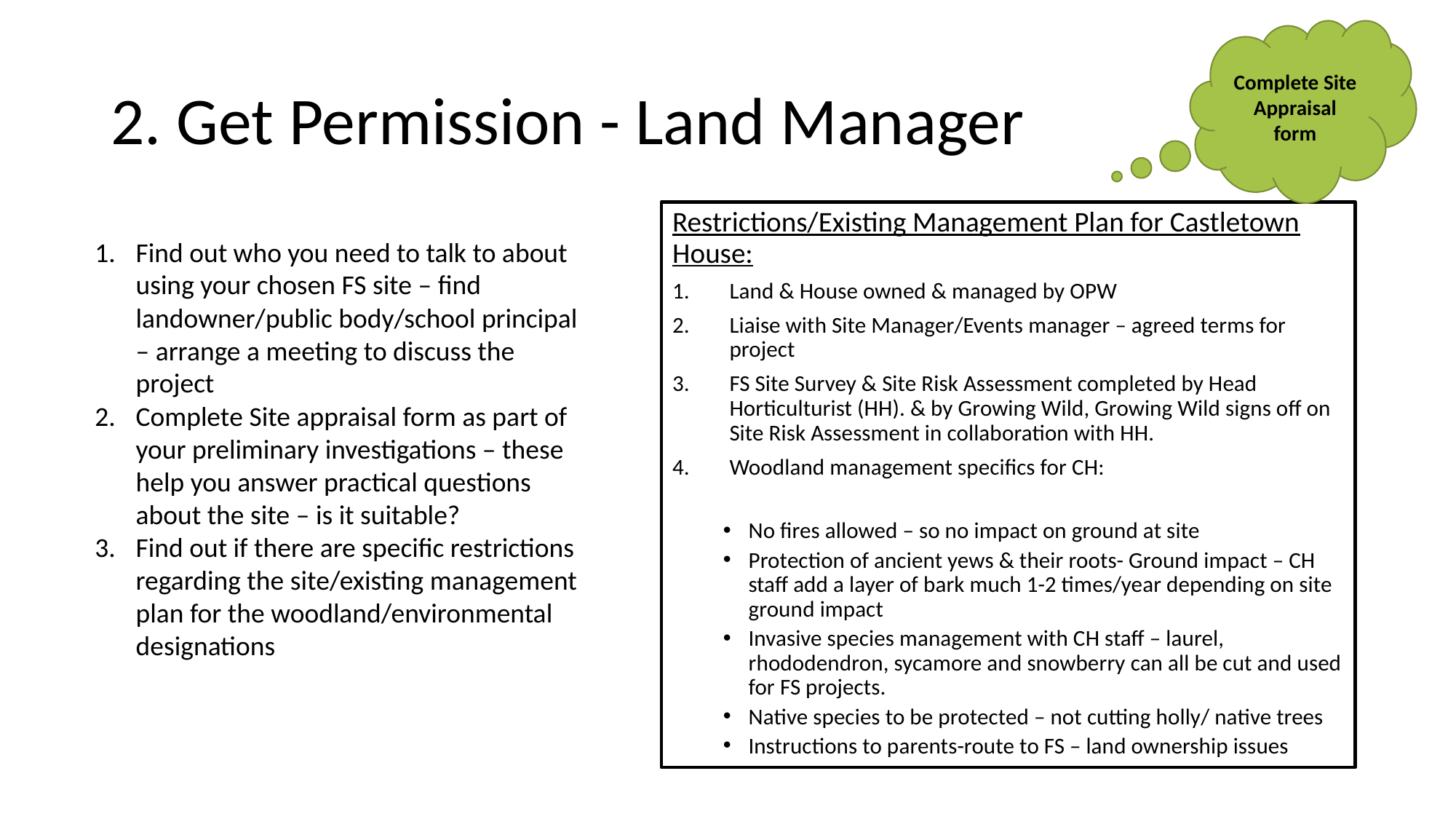

Complete Site Appraisal form
# 2. Get Permission - Land Manager
Restrictions/Existing Management Plan for Castletown House:
Land & House owned & managed by OPW
Liaise with Site Manager/Events manager – agreed terms for project
FS Site Survey & Site Risk Assessment completed by Head Horticulturist (HH). & by Growing Wild, Growing Wild signs off on Site Risk Assessment in collaboration with HH.
Woodland management specifics for CH:

No fires allowed – so no impact on ground at site
Protection of ancient yews & their roots- Ground impact – CH staff add a layer of bark much 1-2 times/year depending on site ground impact
Invasive species management with CH staff – laurel, rhododendron, sycamore and snowberry can all be cut and used for FS projects.
Native species to be protected – not cutting holly/ native trees
Instructions to parents-route to FS – land ownership issues

Find out who you need to talk to about using your chosen FS site – find landowner/public body/school principal – arrange a meeting to discuss the project
Complete Site appraisal form as part of your preliminary investigations – these help you answer practical questions about the site – is it suitable?
Find out if there are specific restrictions regarding the site/existing management plan for the woodland/environmental designations